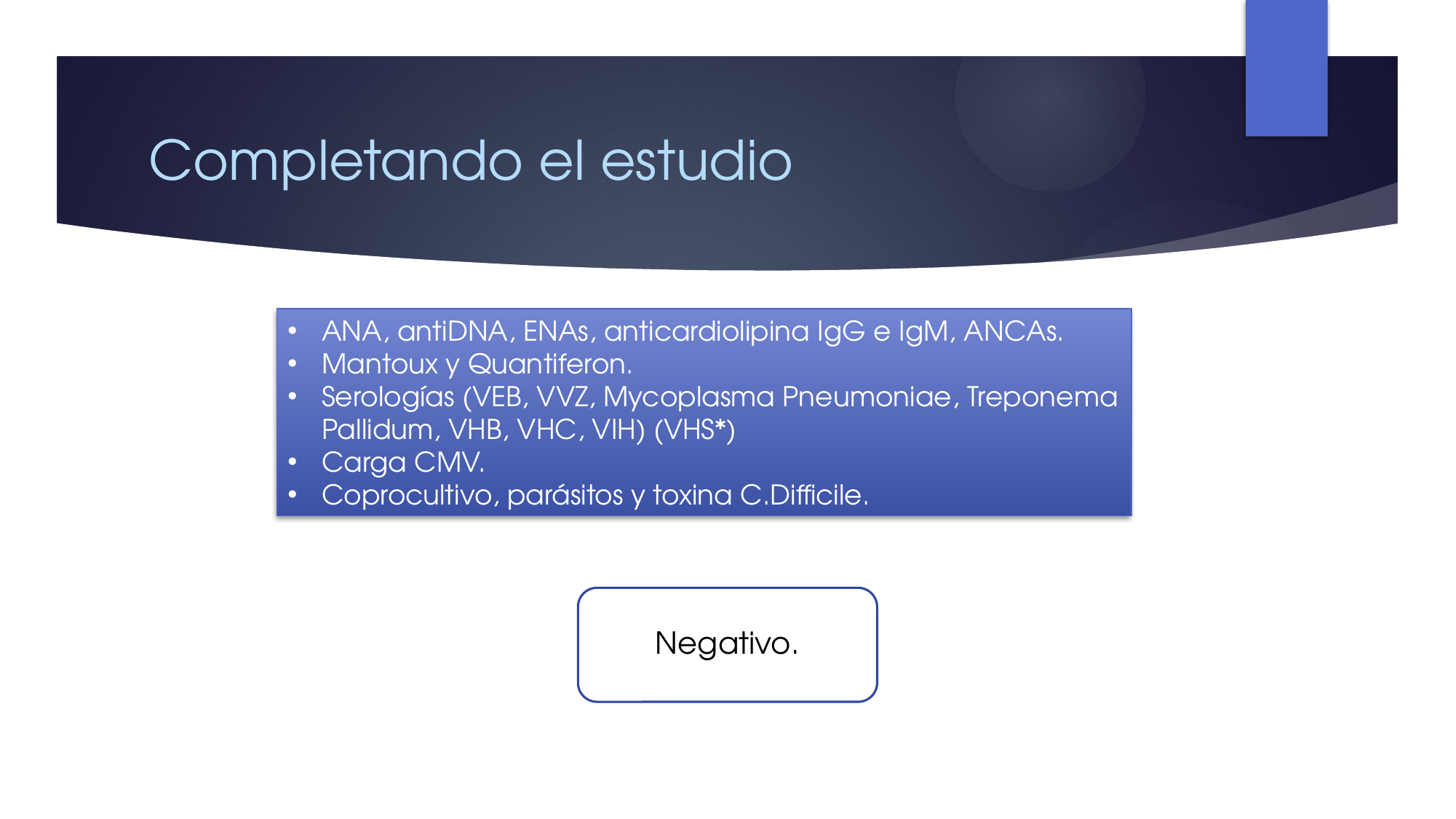

# Completando el estudio

ANA, antiDNA, ENAs, anticardiolipina IgG e IgM, ANCAs.
Mantoux y Quantiferon.
Serologías (VEB, VVZ, Mycoplasma Pneumoniae, Treponema Pallidum, VHB, VHC, VIH) (VHS*)
Carga CMV.
Coprocultivo, parásitos y toxina C.Difficile.
Negativo.